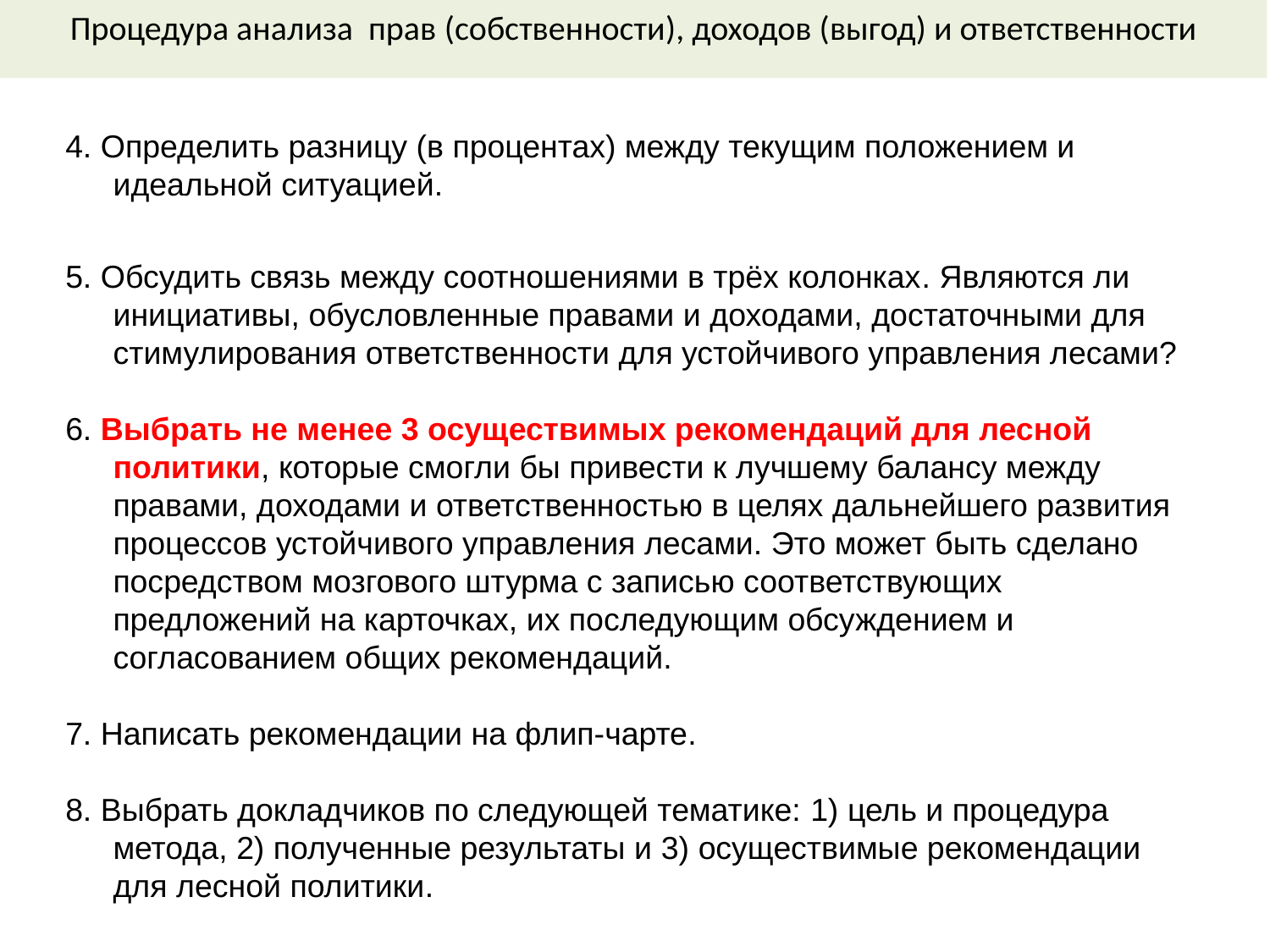

Процедура анализа  прав (собственности), доходов (выгод) и ответственности

4. Определить разницу (в процентах) между текущим положением и идеальной ситуацией.

5. Обсудить связь между соотношениями в трёх колонках. Являются ли инициативы, обусловленные правами и доходами, достаточными для стимулирования ответственности для устойчивого управления лесами?

6. Выбрать не менее 3 осуществимых рекомендаций для лесной политики, которые смогли бы привести к лучшему балансу между правами, доходами и ответственностью в целях дальнейшего развития процессов устойчивого управления лесами. Это может быть сделано посредством мозгового штурма с записью соответствующих предложений на карточках, их последующим обсуждением и согласованием общих рекомендаций.

7. Написать рекомендации на флип-чарте.

8. Выбрать докладчиков по следующей тематике: 1) цель и процедура метода, 2) полученные результаты и 3) осуществимые рекомендации для лесной политики.

16